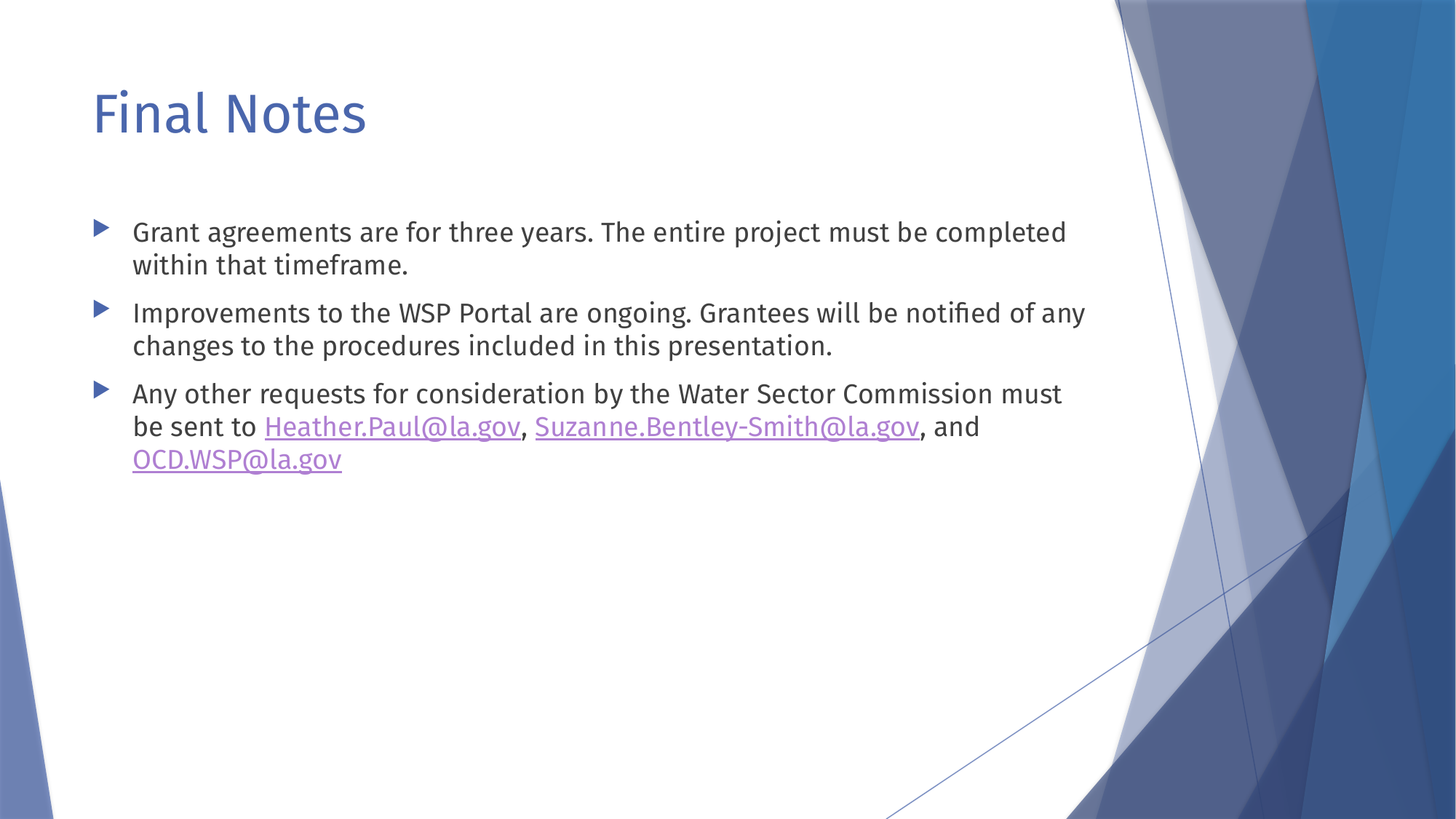

# Final Notes
Grant agreements are for three years. The entire project must be completed within that timeframe.
Improvements to the WSP Portal are ongoing. Grantees will be notified of any changes to the procedures included in this presentation.
Any other requests for consideration by the Water Sector Commission must be sent to Heather.Paul@la.gov, Suzanne.Bentley-Smith@la.gov, and OCD.WSP@la.gov